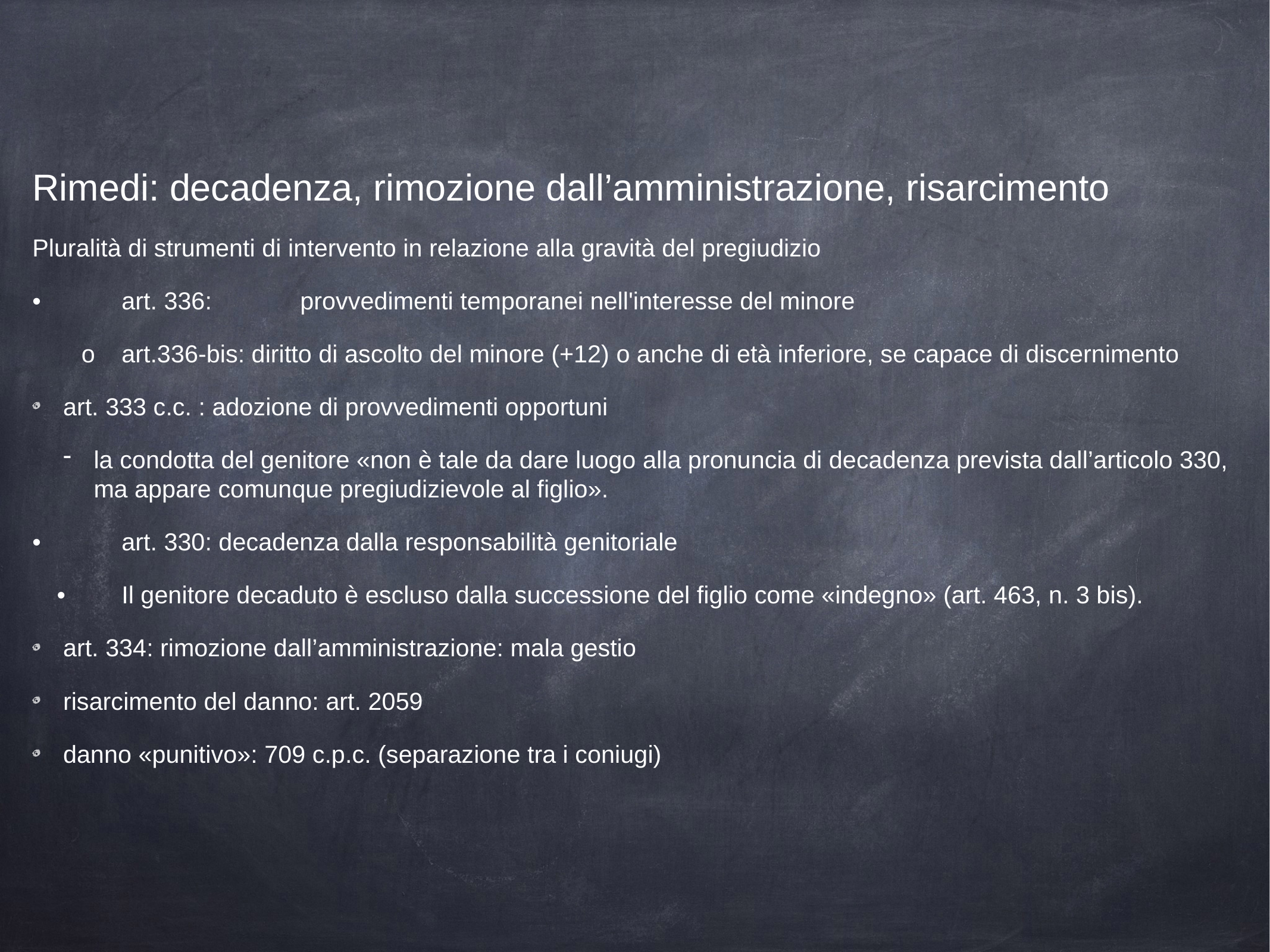

Rimedi: decadenza, rimozione dall’amministrazione, risarcimento
Pluralità di strumenti di intervento in relazione alla gravità del pregiudizio
•	art. 336:	provvedimenti temporanei nell'interesse del minore
o	art.336-bis: diritto di ascolto del minore (+12) o anche di età inferiore, se capace di discernimento
art. 333 c.c. : adozione di provvedimenti opportuni
la condotta del genitore «non è tale da dare luogo alla pronuncia di decadenza prevista dall’articolo 330, ma appare comunque pregiudizievole al figlio».
•	art. 330: decadenza dalla responsabilità genitoriale
•	Il genitore decaduto è escluso dalla successione del figlio come «indegno» (art. 463, n. 3 bis).
art. 334: rimozione dall’amministrazione: mala gestio
risarcimento del danno: art. 2059
danno «punitivo»: 709 c.p.c. (separazione tra i coniugi)